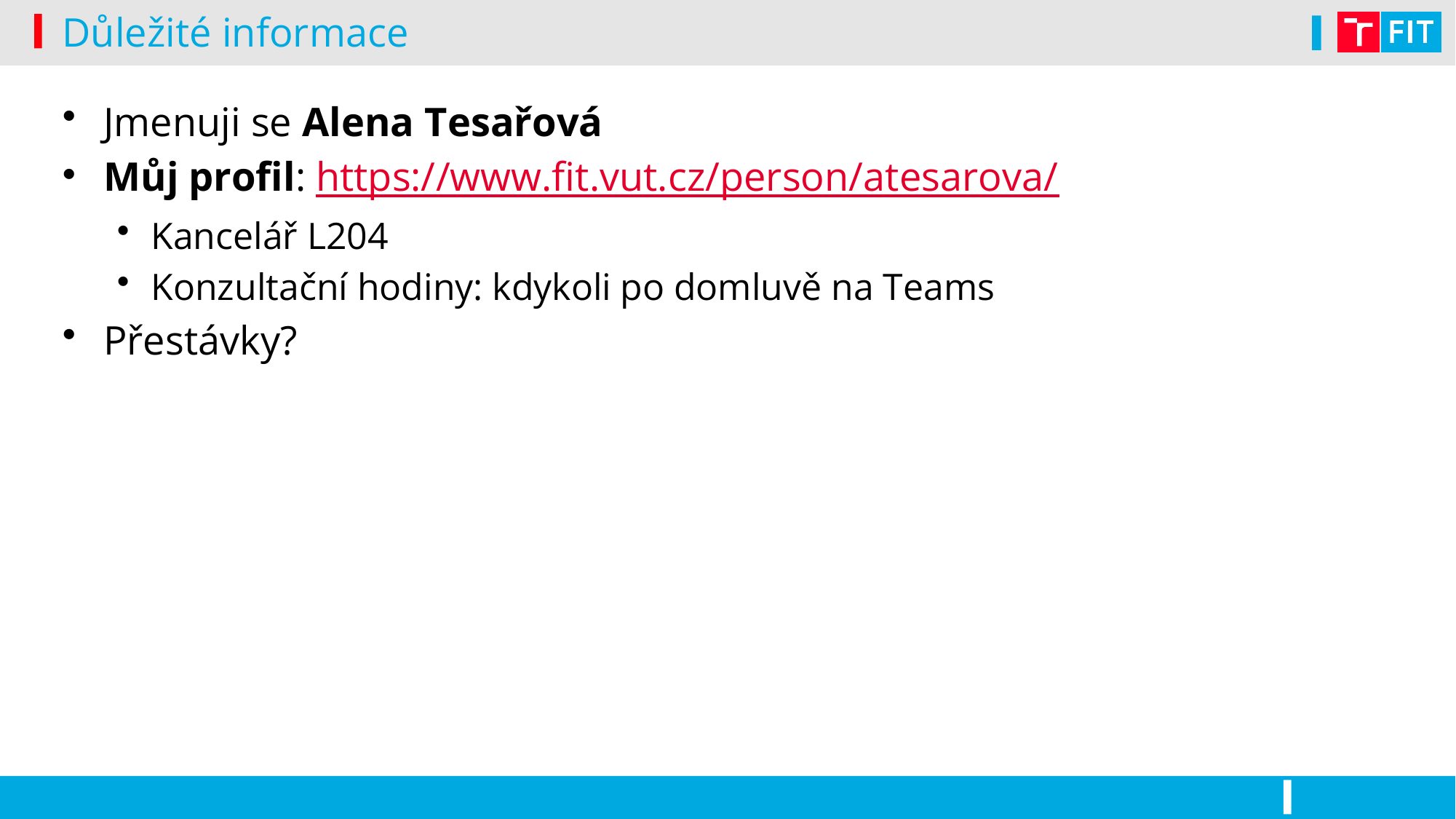

# Důležité informace
Jmenuji se Alena Tesařová
Můj profil: https://www.fit.vut.cz/person/atesarova/
Kancelář L204
Konzultační hodiny: kdykoli po domluvě na Teams
Přestávky?